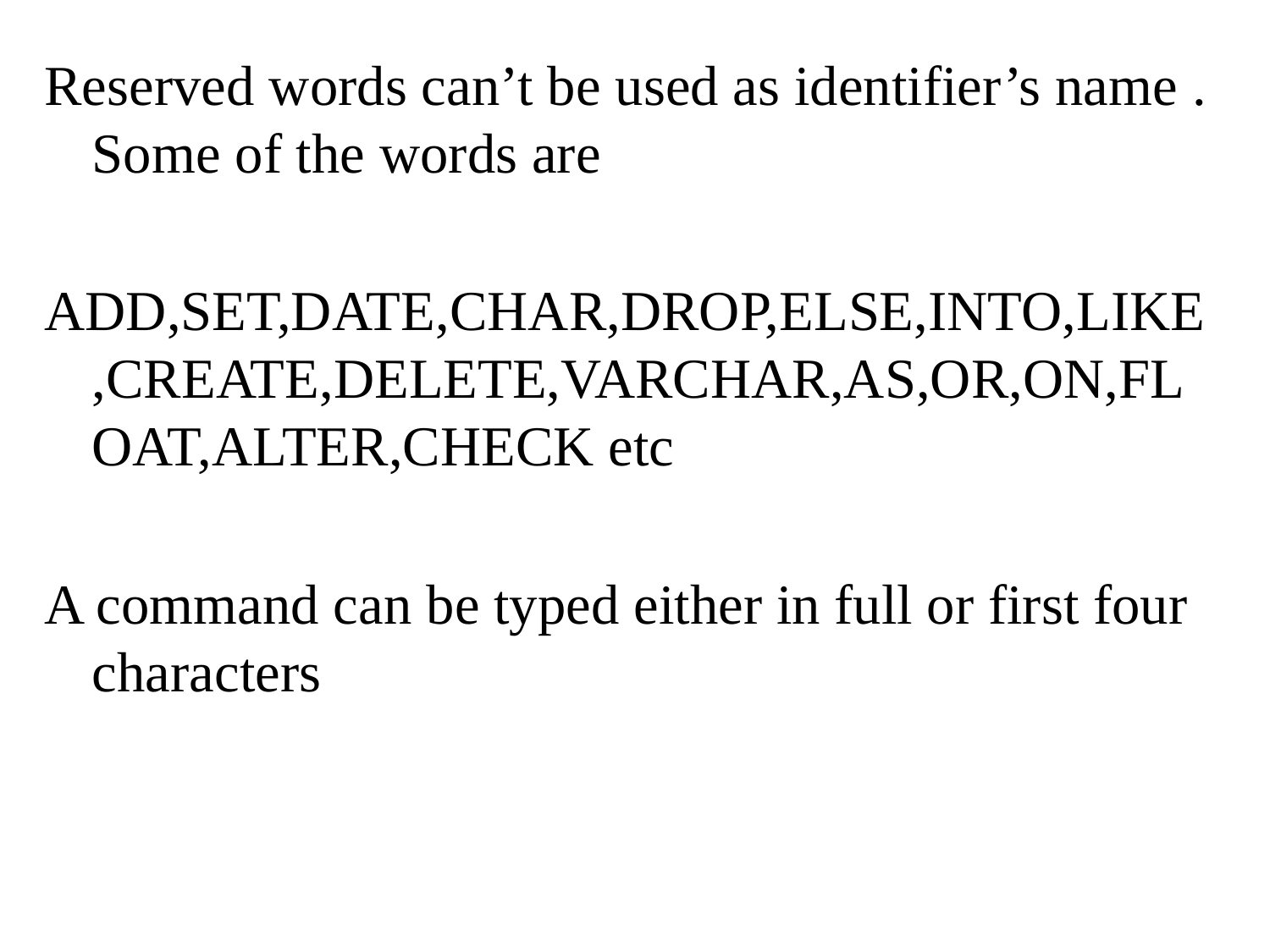

Reserved words can’t be used as identifier’s name . Some of the words are

ADD,SET,DATE,CHAR,DROP,ELSE,INTO,LIKE,CREATE,DELETE,VARCHAR,AS,OR,ON,FLOAT,ALTER,CHECK etc

A command can be typed either in full or first four characters